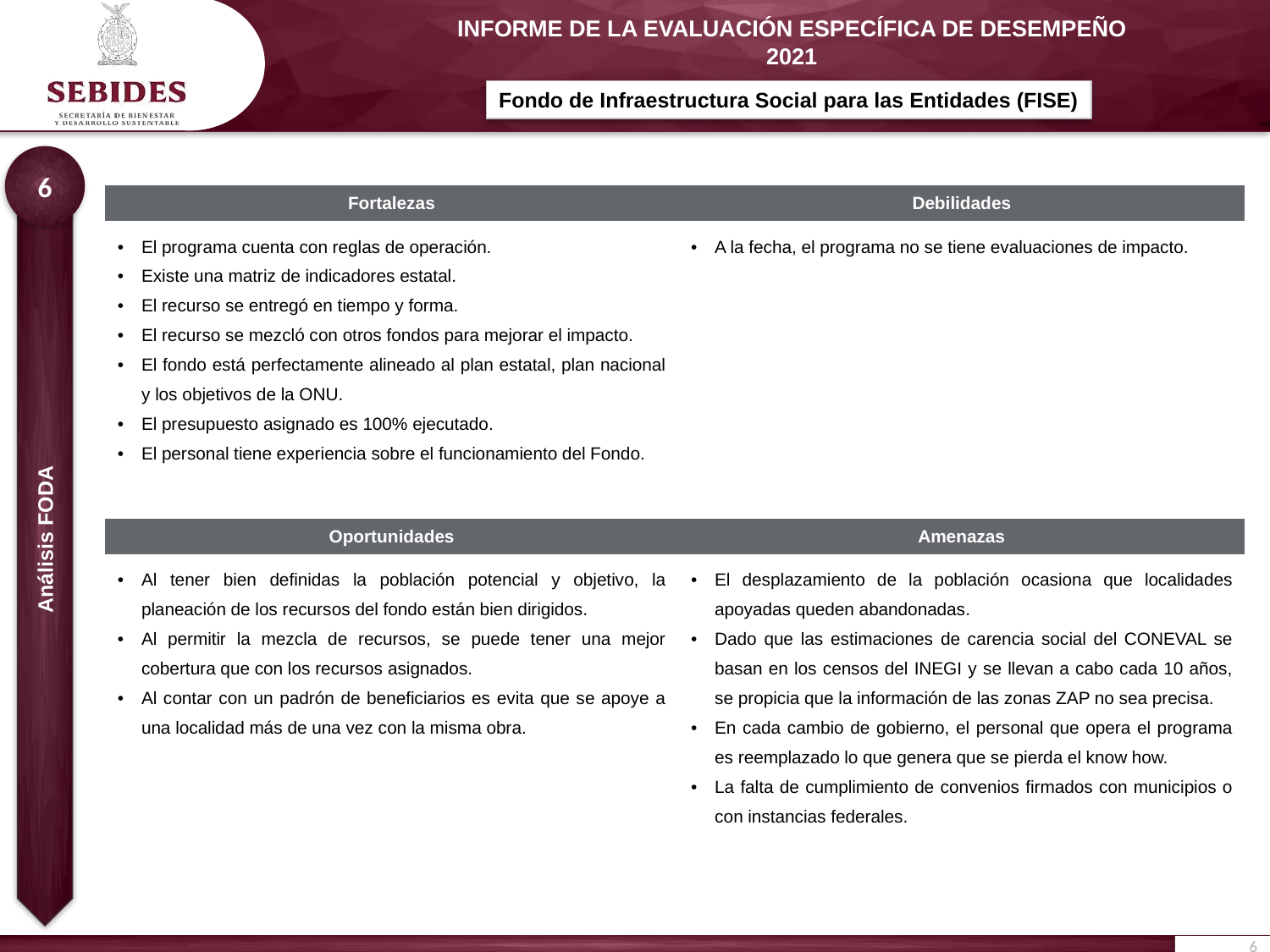

Fondo de Infraestructura Social para las Entidades (FISE)
6
| Fortalezas | Debilidades |
| --- | --- |
| El programa cuenta con reglas de operación. Existe una matriz de indicadores estatal. El recurso se entregó en tiempo y forma. El recurso se mezcló con otros fondos para mejorar el impacto. El fondo está perfectamente alineado al plan estatal, plan nacional y los objetivos de la ONU. El presupuesto asignado es 100% ejecutado. El personal tiene experiencia sobre el funcionamiento del Fondo. | A la fecha, el programa no se tiene evaluaciones de impacto. |
| Oportunidades | Amenazas |
| Al tener bien definidas la población potencial y objetivo, la planeación de los recursos del fondo están bien dirigidos. Al permitir la mezcla de recursos, se puede tener una mejor cobertura que con los recursos asignados. Al contar con un padrón de beneficiarios es evita que se apoye a una localidad más de una vez con la misma obra. | El desplazamiento de la población ocasiona que localidades apoyadas queden abandonadas. Dado que las estimaciones de carencia social del CONEVAL se basan en los censos del INEGI y se llevan a cabo cada 10 años, se propicia que la información de las zonas ZAP no sea precisa. En cada cambio de gobierno, el personal que opera el programa es reemplazado lo que genera que se pierda el know how. La falta de cumplimiento de convenios firmados con municipios o con instancias federales. |
Análisis FODA

6